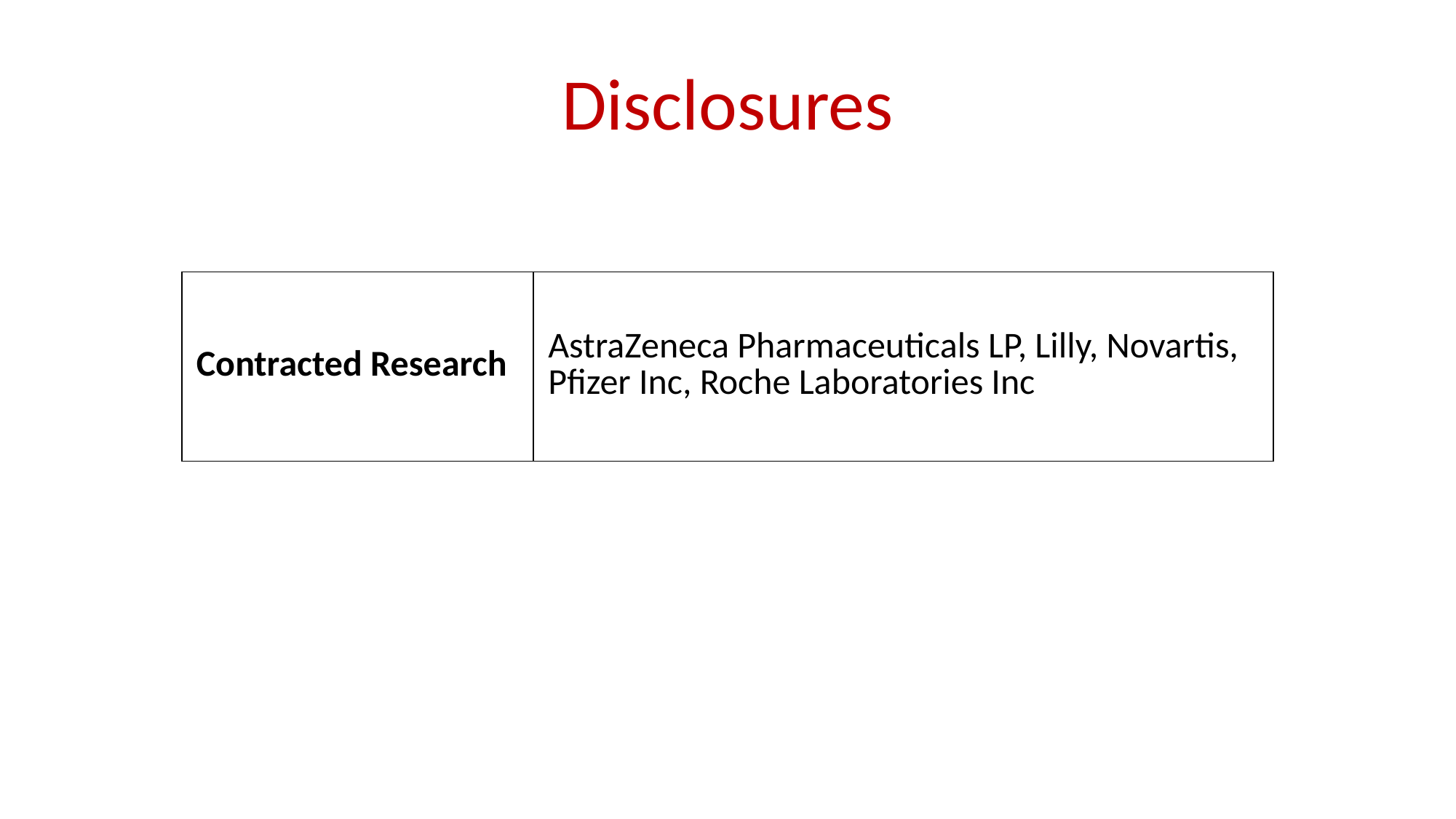

# Disclosures
| Contracted Research | AstraZeneca Pharmaceuticals LP, Lilly, Novartis, Pfizer Inc, Roche Laboratories Inc |
| --- | --- |